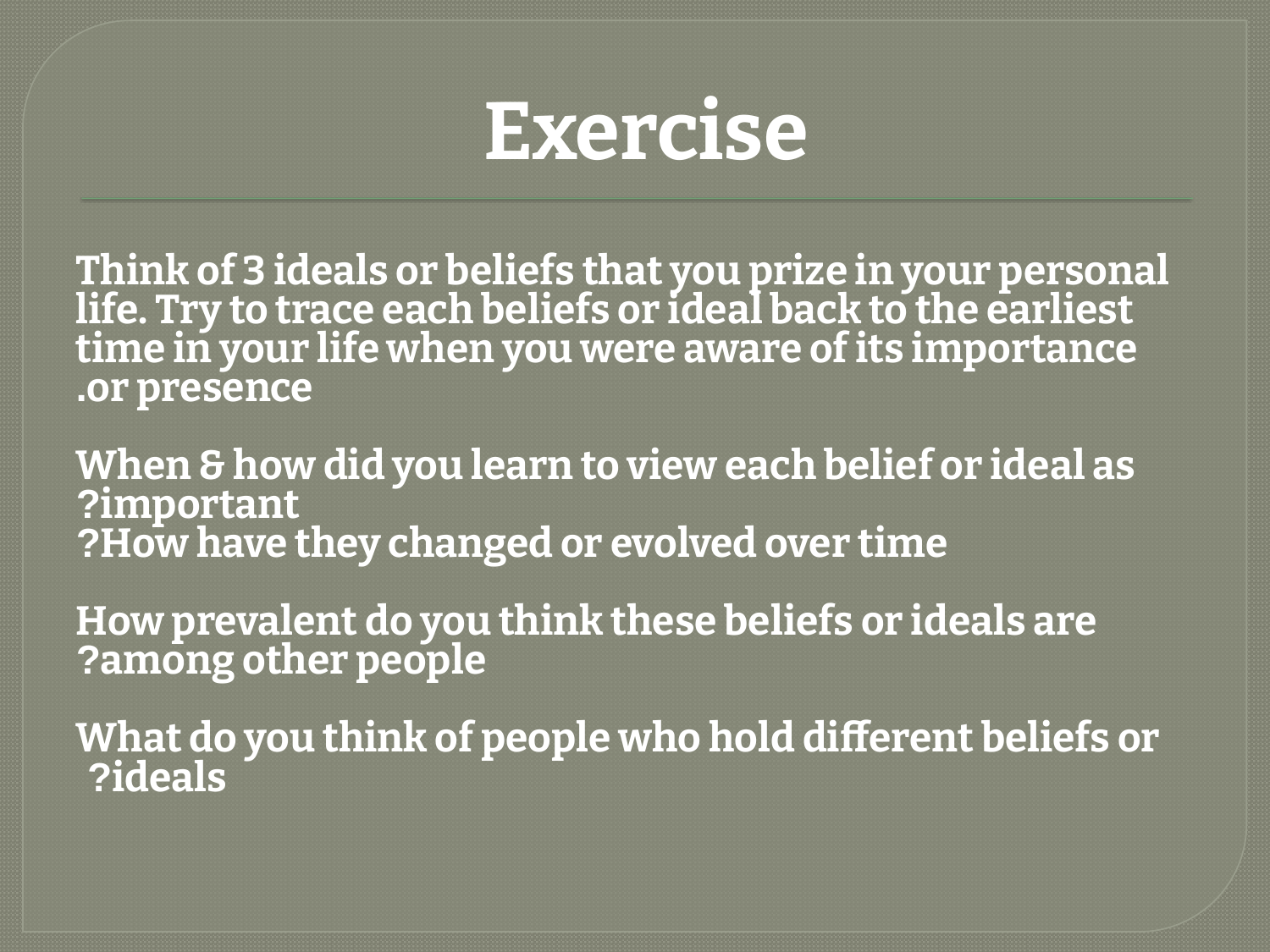

Exercise

Think of 3 ideals or beliefs that you prize in your personal life. Try to trace each beliefs or ideal back to the earliest time in your life when you were aware of its importance or presence.

When & how did you learn to view each belief or ideal as important?
How have they changed or evolved over time?

How prevalent do you think these beliefs or ideals are among other people?

What do you think of people who hold different beliefs or ideals?